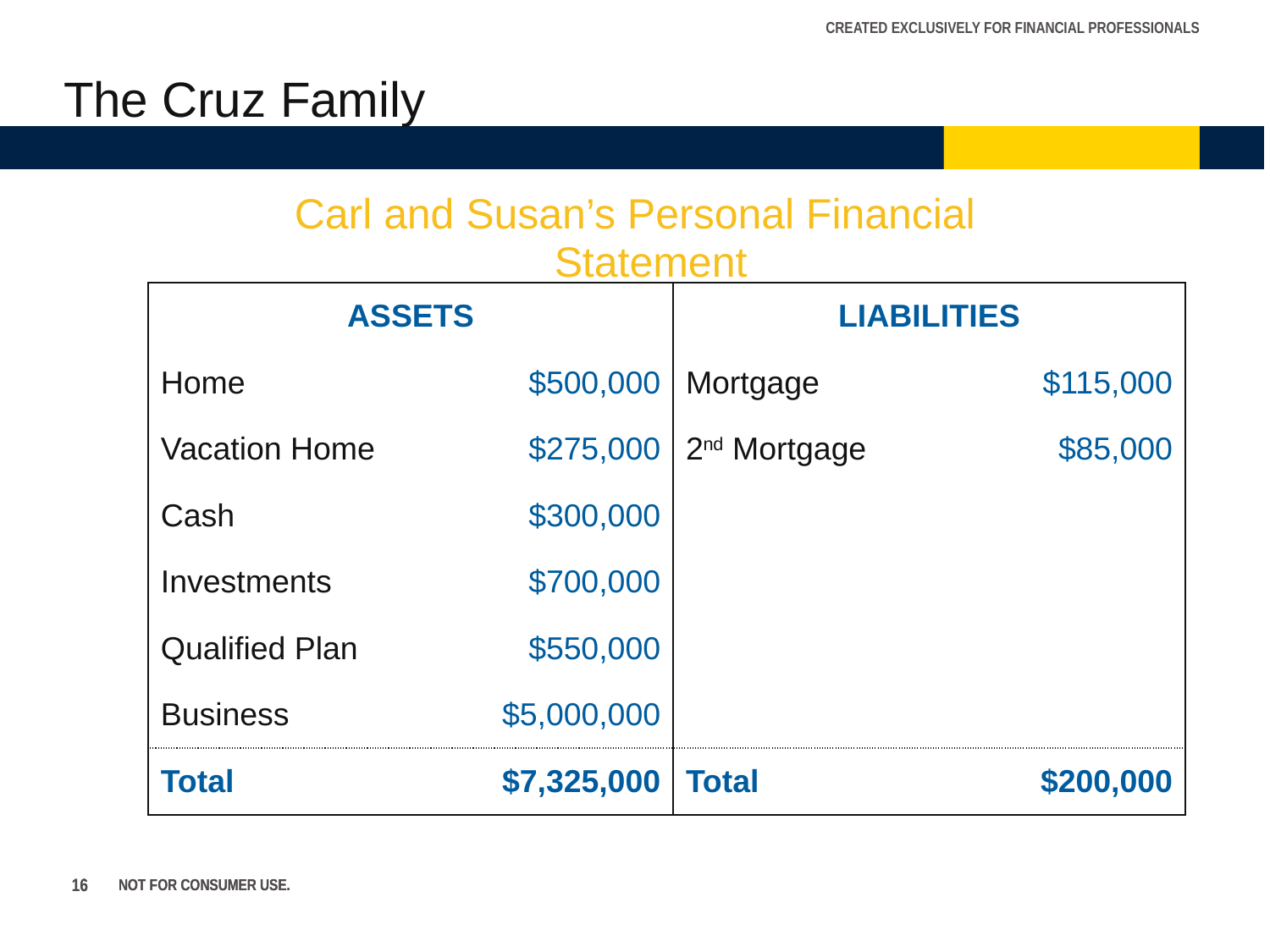

The Cruz Family
Carl and Susan’s Personal Financial Statement
| ASSETS |  | LIABILITIES |  |
| --- | --- | --- | --- |
| Home | $500,000 | Mortgage | $115,000 |
| Vacation Home | $275,000 | 2nd Mortgage | $85,000 |
| Cash | $300,000 |  |  |
| Investments | $700,000 |  |  |
| Qualified Plan | $550,000 |  |  |
| Business | $5,000,000 |  |  |
| Total | $7,325,000 | Total | $200,000 |
16
16
NOT FOR CONSUMER USE.
NOT FOR CONSUMER USE.
16